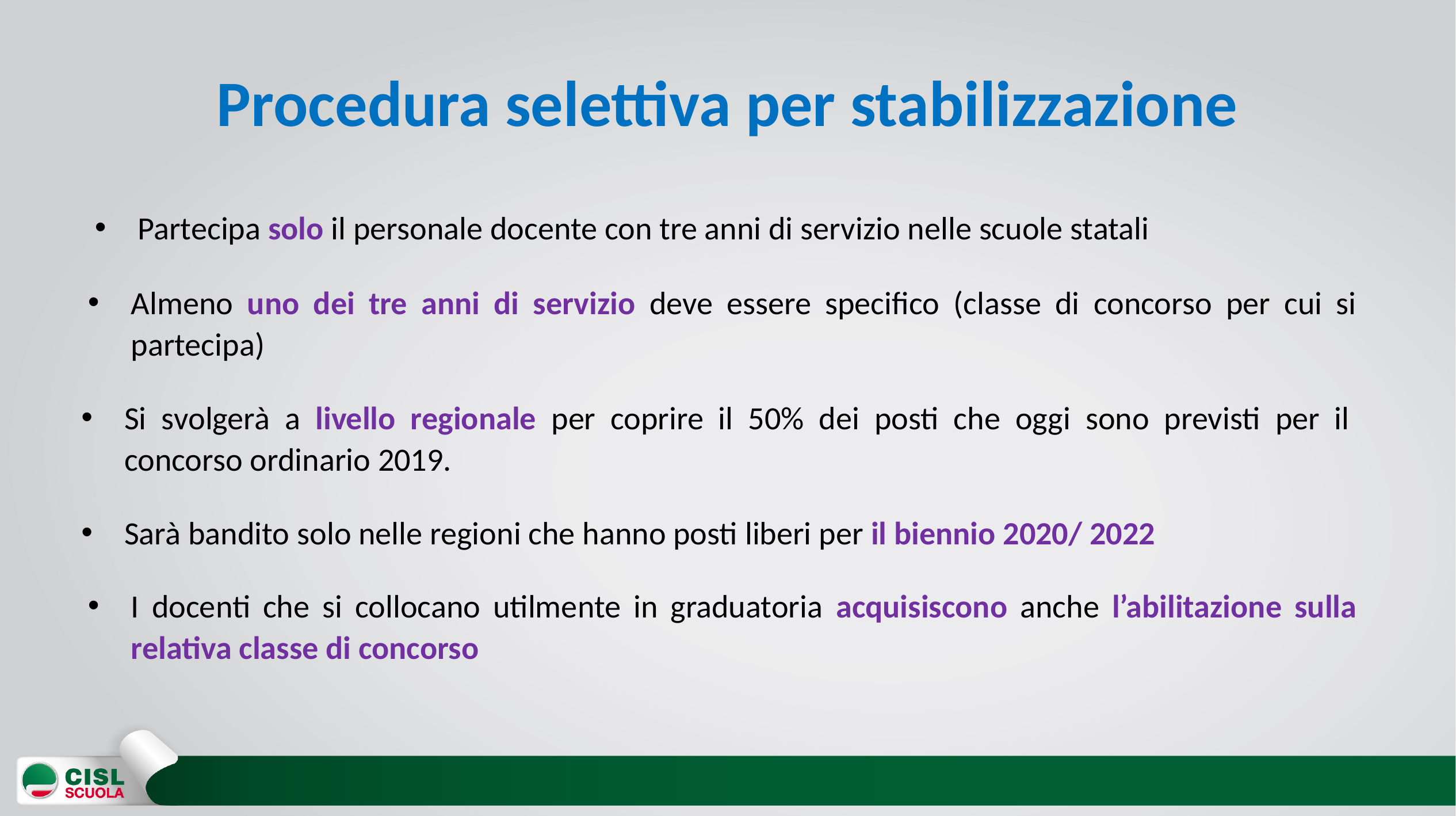

# Procedura selettiva per stabilizzazione

Partecipa solo il personale docente con tre anni di servizio nelle scuole statali
Almeno uno dei tre anni di servizio deve essere specifico (classe di concorso per cui si partecipa)
Si svolgerà a livello regionale per coprire il 50% dei posti che oggi sono previsti per il concorso ordinario 2019.
Sarà bandito solo nelle regioni che hanno posti liberi per il biennio 2020/ 2022
I docenti che si collocano utilmente in graduatoria acquisiscono anche l’abilitazione sulla relativa classe di concorso